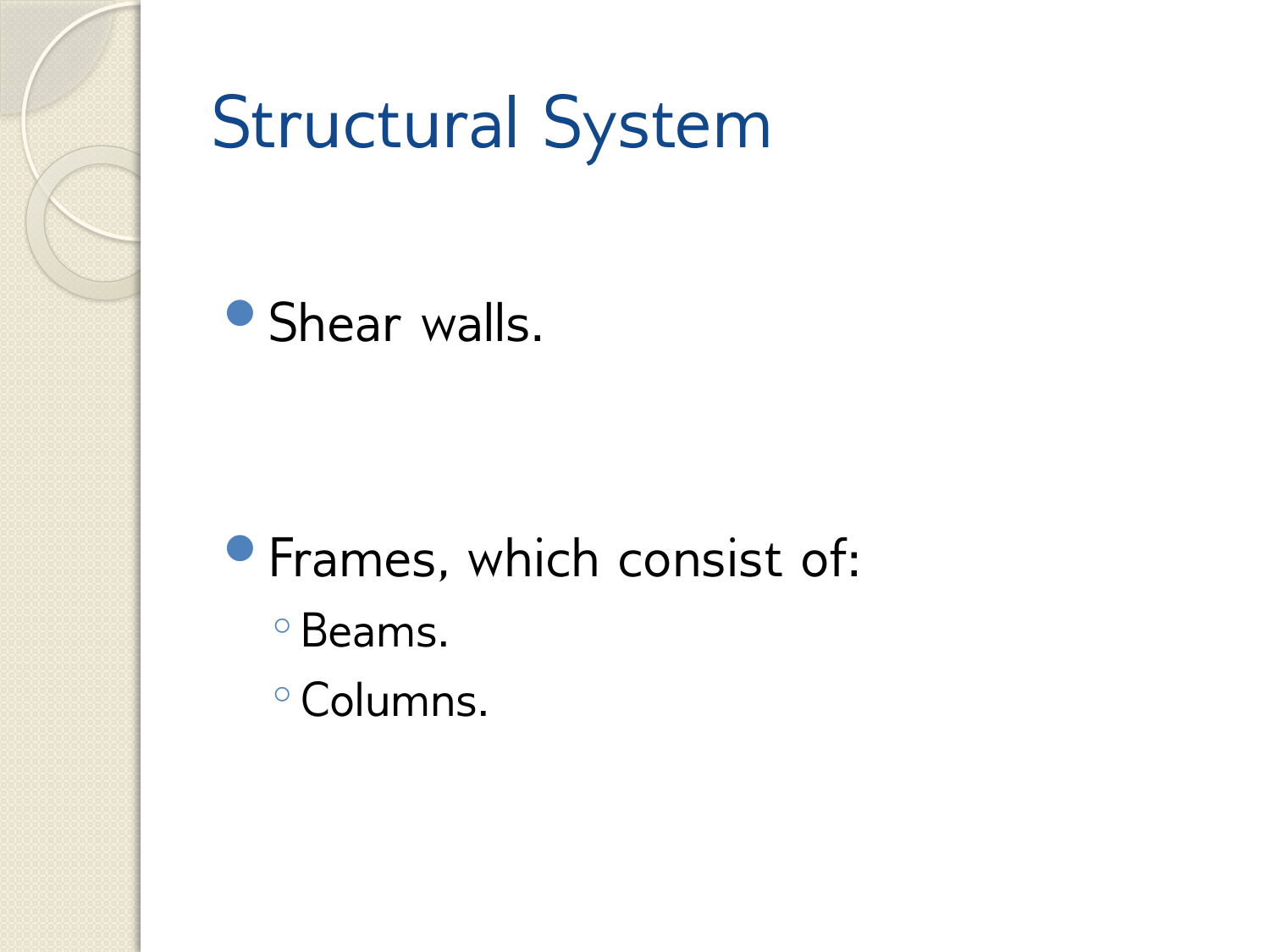

# Structural System

Shear walls.

Frames, which consist of:
Beams.
Columns.